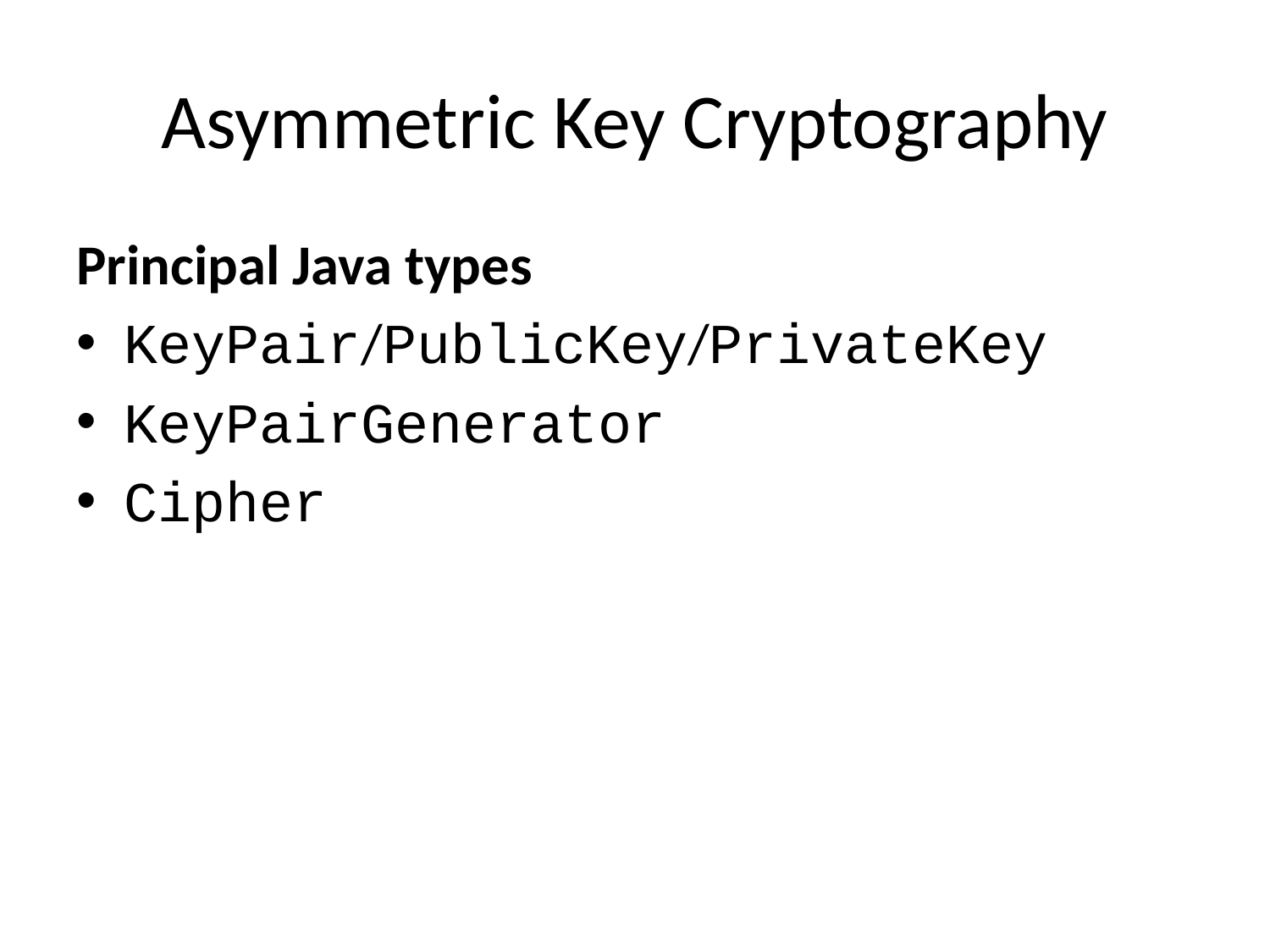

# Asymmetric Key Cryptography
Principal Java types
KeyPair/PublicKey/PrivateKey
KeyPairGenerator
Cipher